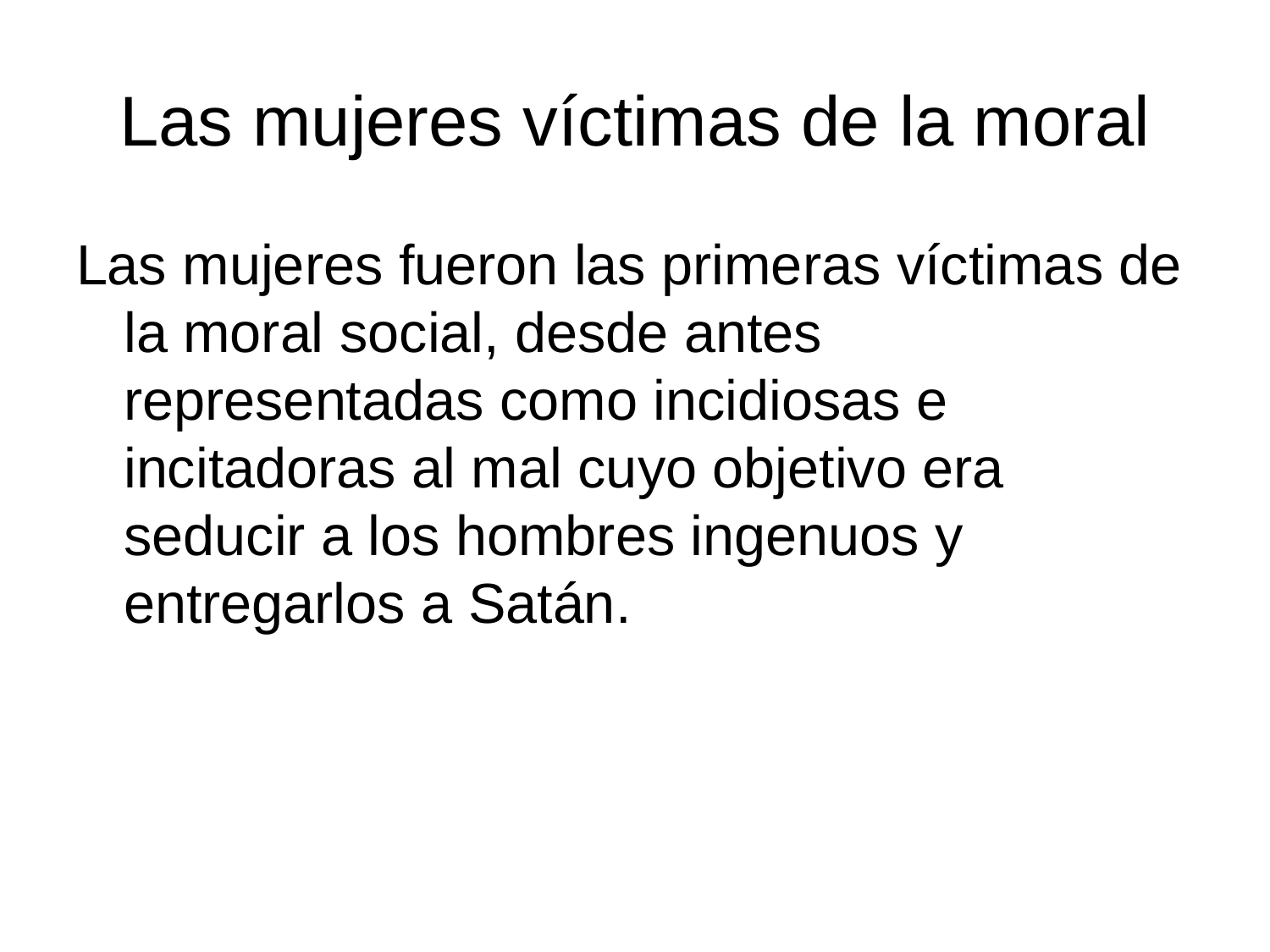

# Las mujeres víctimas de la moral
Las mujeres fueron las primeras víctimas de la moral social, desde antes representadas como incidiosas e incitadoras al mal cuyo objetivo era seducir a los hombres ingenuos y entregarlos a Satán.